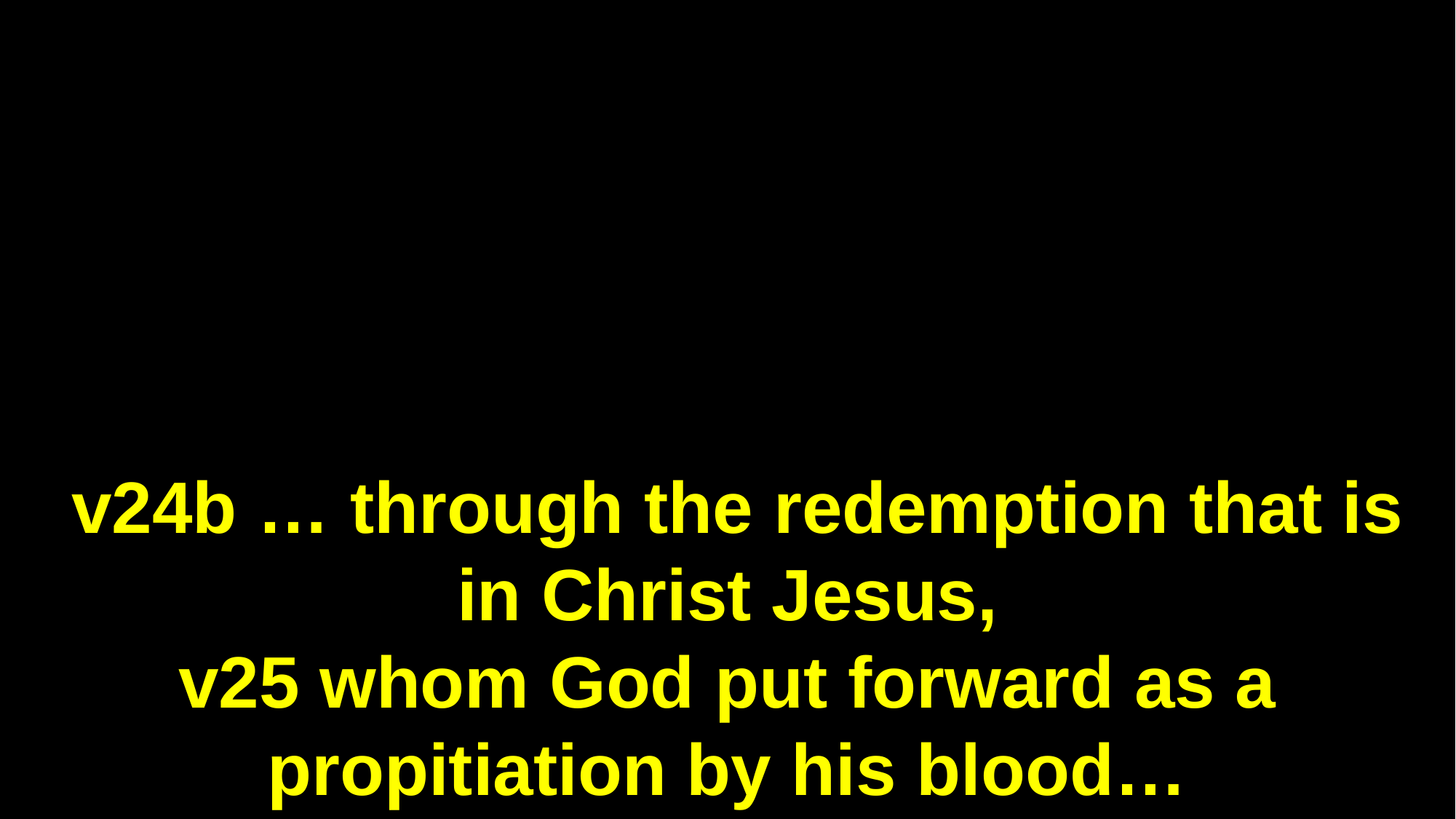

v24b … through the redemption that is in Christ Jesus,
v25 whom God put forward as a propitiation by his blood…